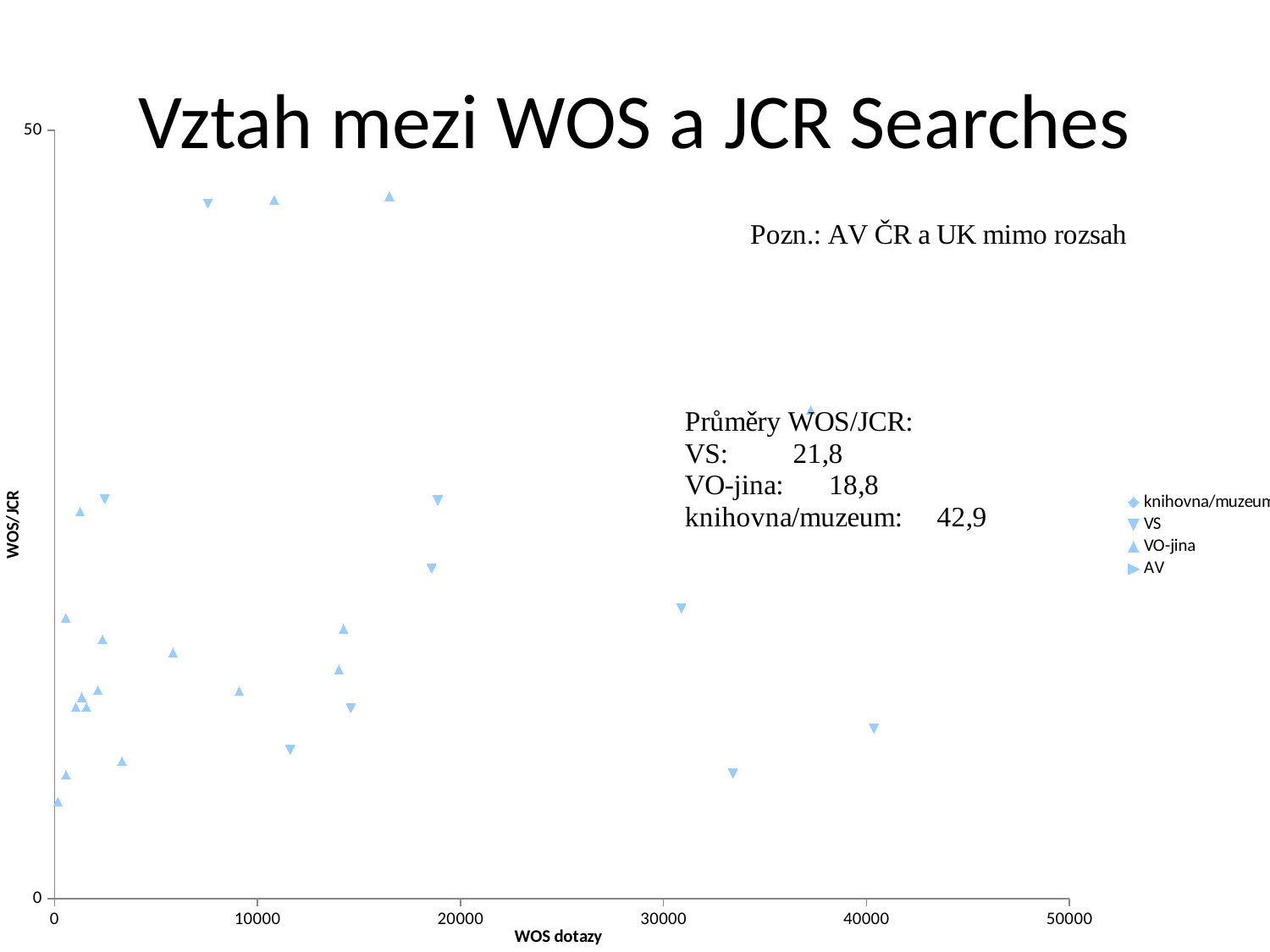

# Vztah mezi WOS a JCR Searches

### Chart

| Category | knihovna/muzeum | VS | VO-jina | AV |
|---|---|---|---|---|